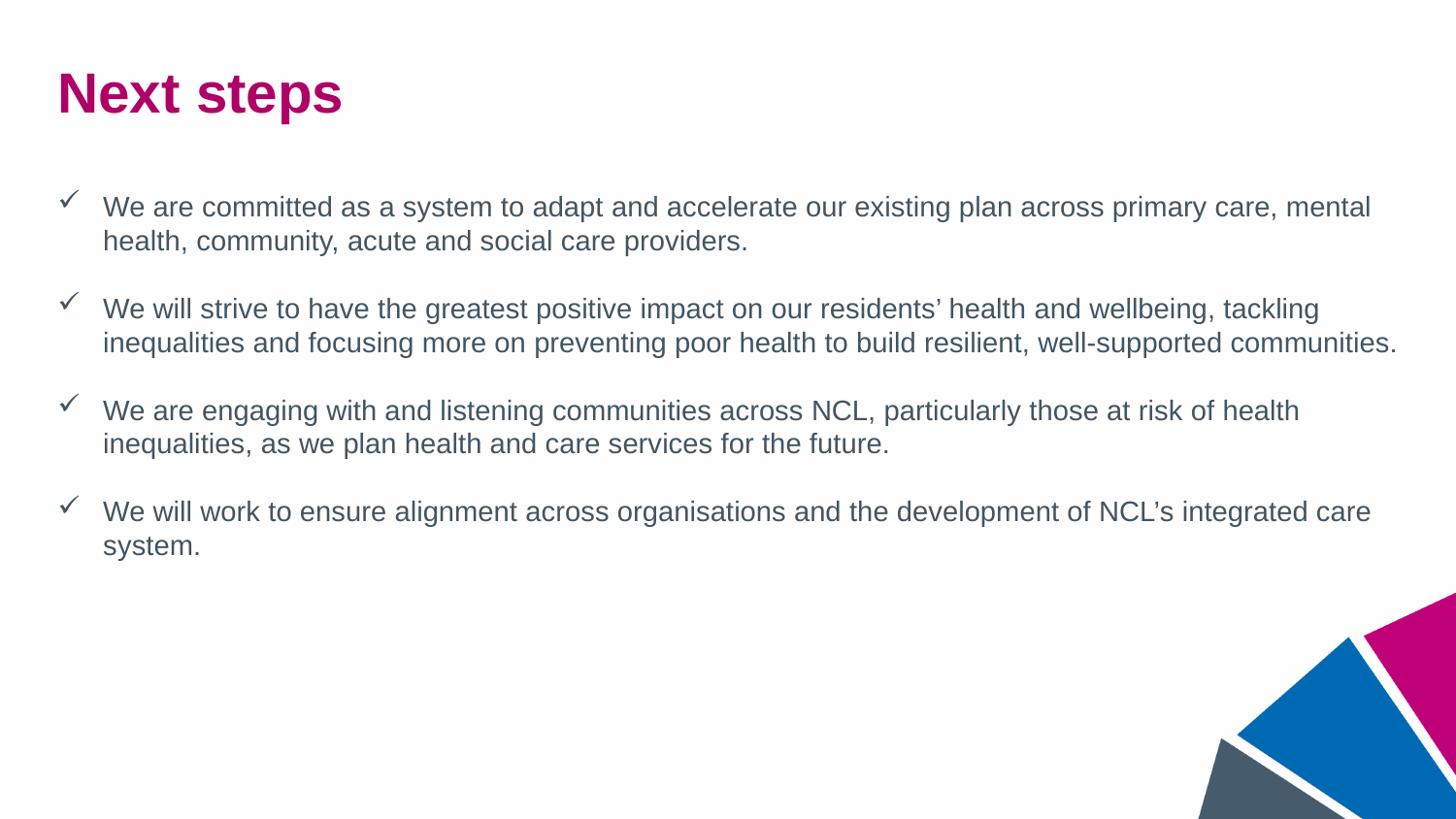

Next steps
We are committed as a system to adapt and accelerate our existing plan across primary care, mental health, community, acute and social care providers.

We will strive to have the greatest positive impact on our residents’ health and wellbeing, tackling inequalities and focusing more on preventing poor health to build resilient, well-supported communities.

We are engaging with and listening communities across NCL, particularly those at risk of health inequalities, as we plan health and care services for the future.

We will work to ensure alignment across organisations and the development of NCL’s integrated care system.